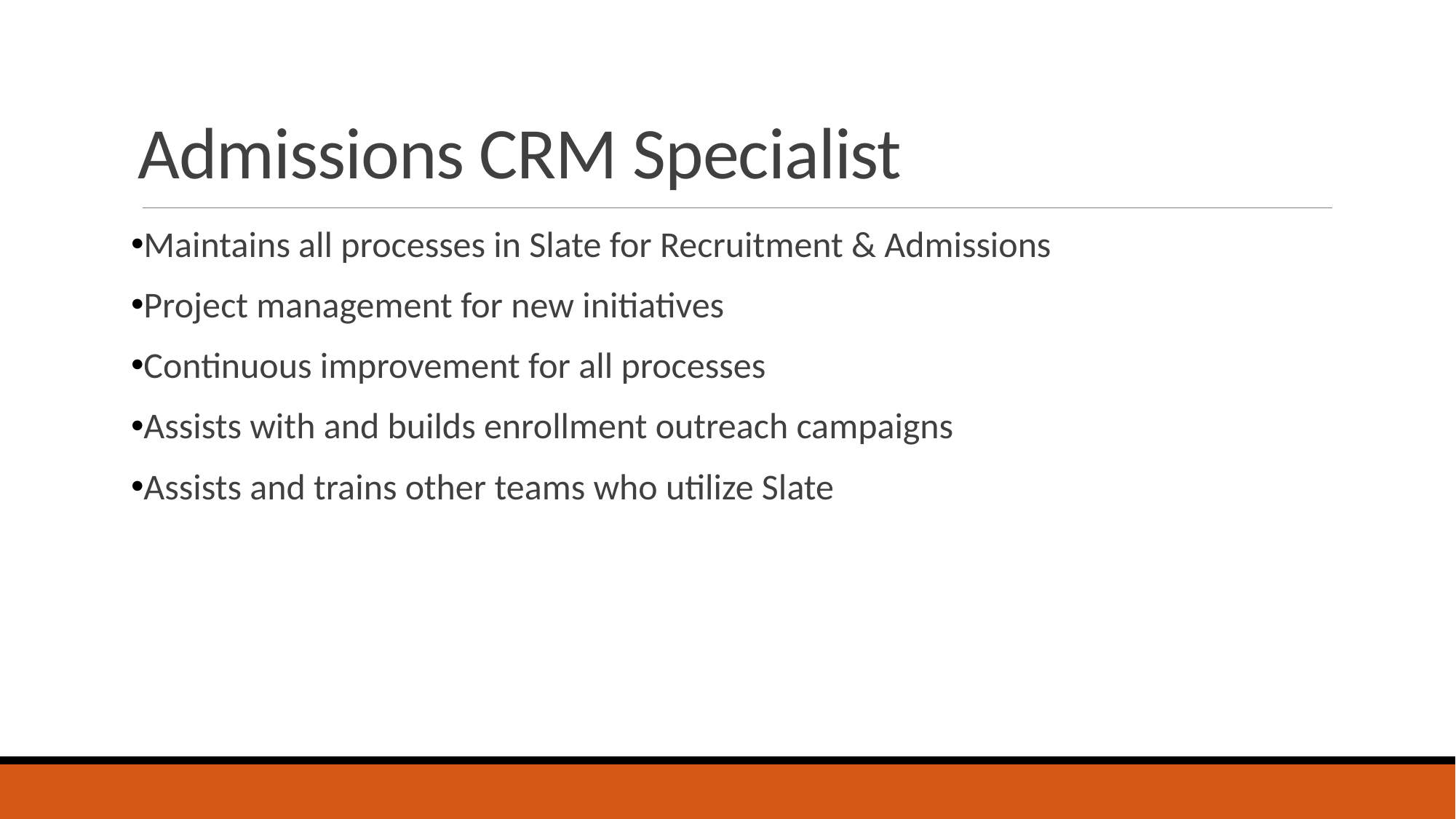

# Admissions CRM Specialist
Maintains all processes in Slate for Recruitment & Admissions
Project management for new initiatives
Continuous improvement for all processes
Assists with and builds enrollment outreach campaigns
Assists and trains other teams who utilize Slate